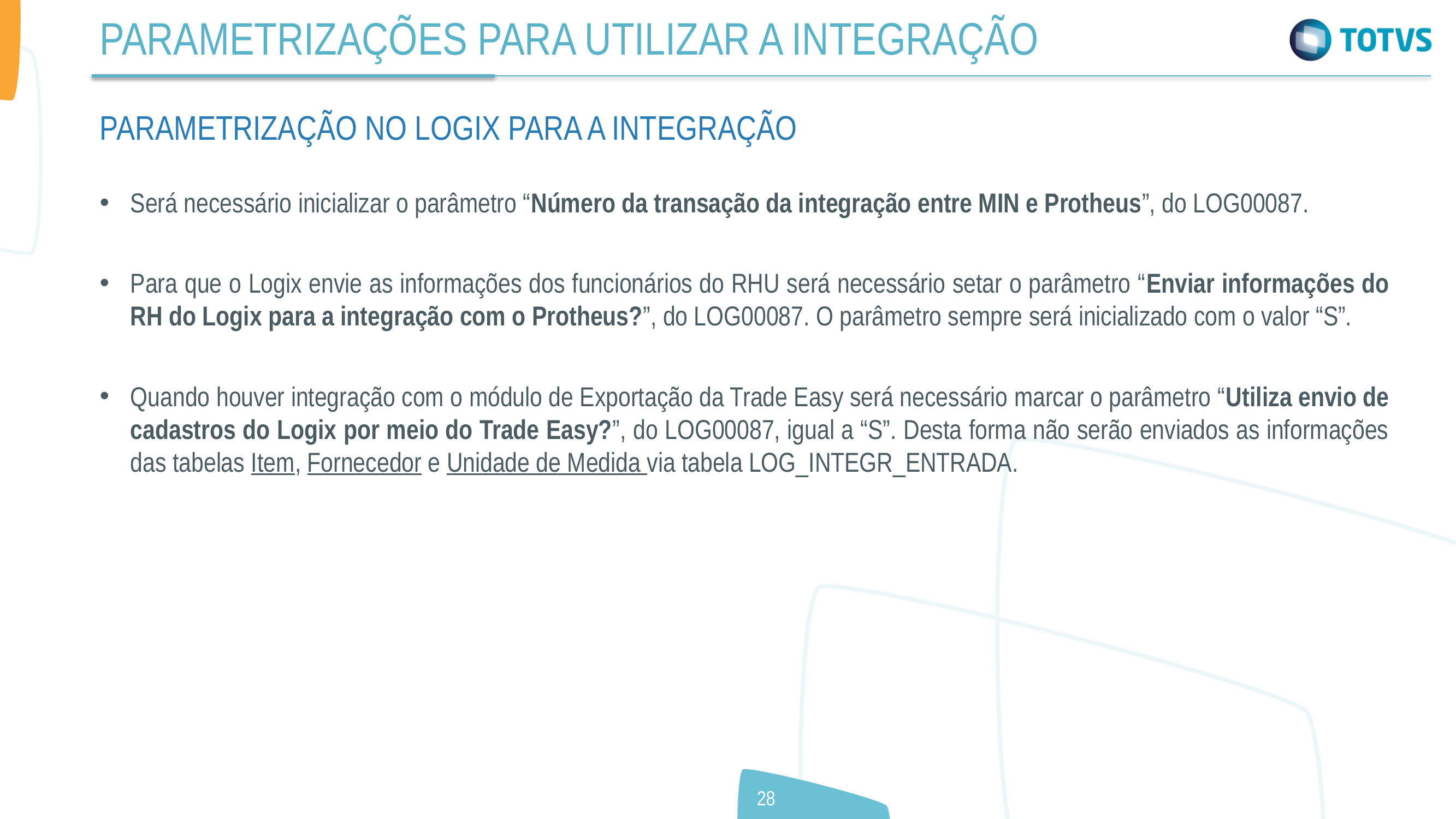

PARAMETRIZAÇÕES PARA UTILIZAR A INTEGRAÇÃO
PARAMETRIZAÇÃO NO LOGIX PARA A INTEGRAÇÃO

Será necessário inicializar o parâmetro “Número da transação da integração entre MIN e Protheus”, do LOG00087.

Para que o Logix envie as informações dos funcionários do RHU será necessário setar o parâmetro “Enviar informações do RH do Logix para a integração com o Protheus?”, do LOG00087. O parâmetro sempre será inicializado com o valor “S”.

Quando houver integração com o módulo de Exportação da Trade Easy será necessário marcar o parâmetro “Utiliza envio de cadastros do Logix por meio do Trade Easy?”, do LOG00087, igual a “S”. Desta forma não serão enviados as informações das tabelas Item, Fornecedor e Unidade de Medida via tabela LOG_INTEGR_ENTRADA.